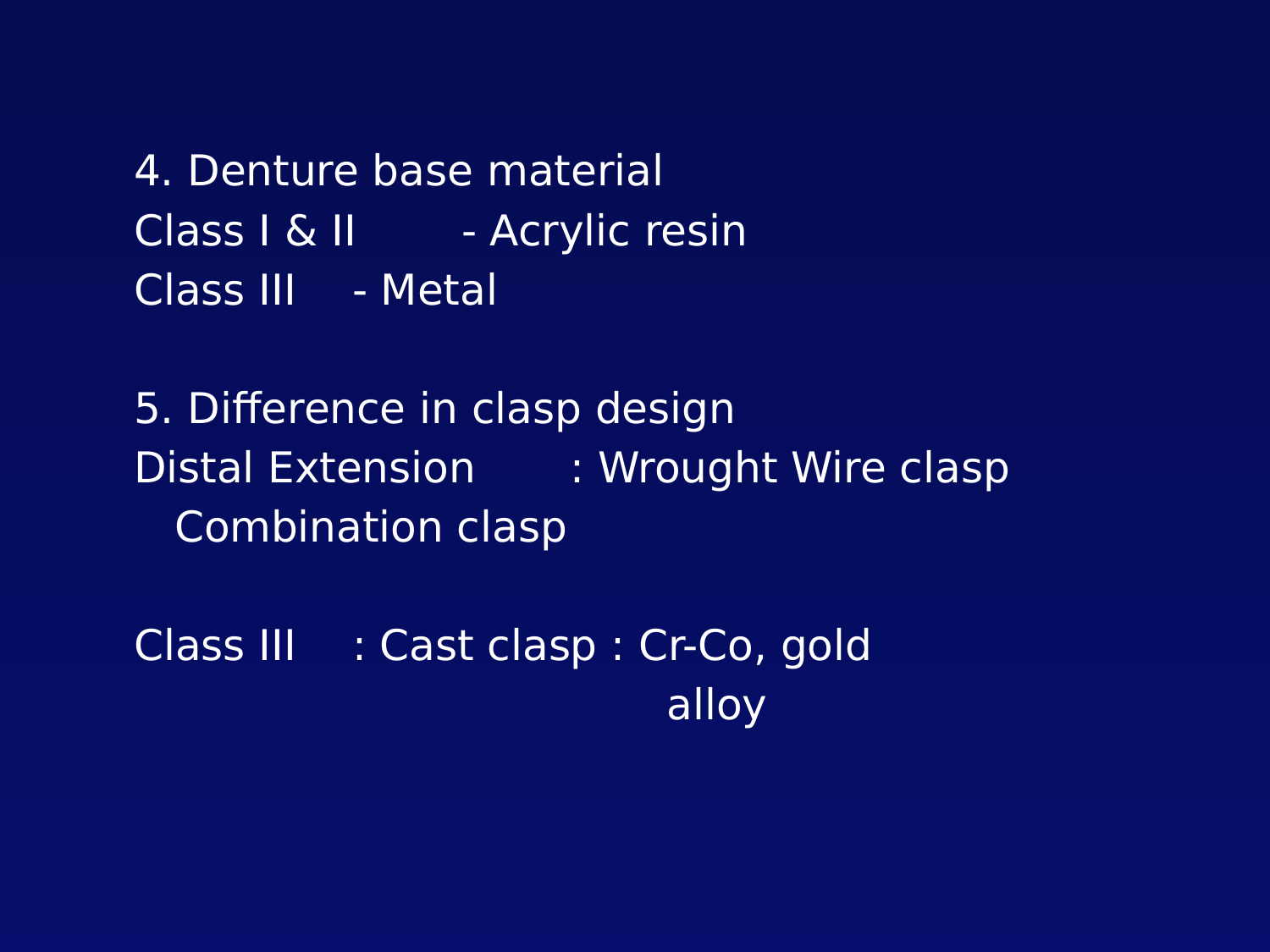

4. Denture base material
		Class I & II 	- Acrylic resin
		Class III 	- Metal

	5. Difference in clasp design
		Distal Extension 	: Wrought Wire clasp
					   Combination clasp

		Class III		: Cast clasp : Cr-Co, gold
                                           alloy